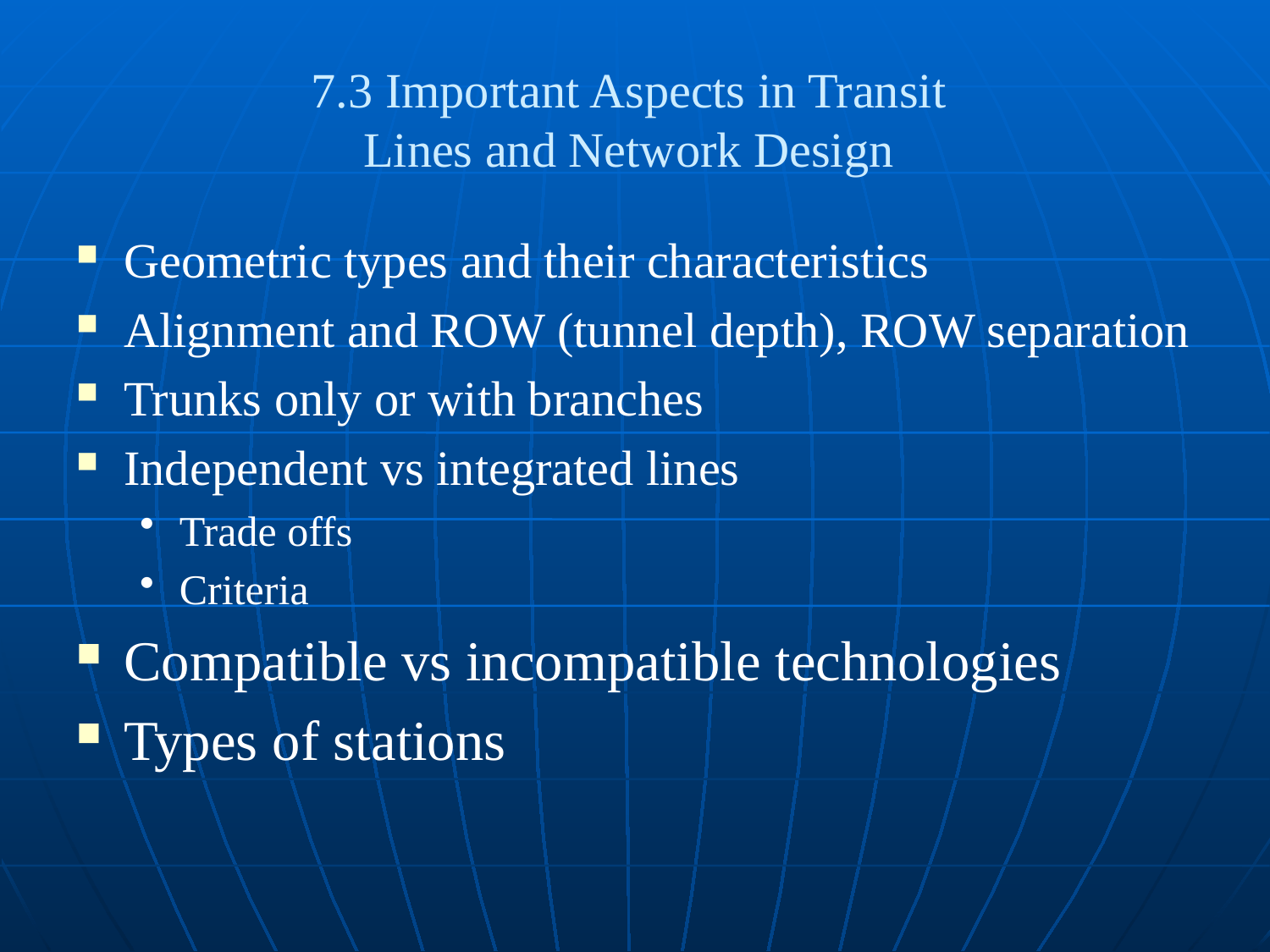

# 7.3 Important Aspects in Transit Lines and Network Design
Geometric types and their characteristics
Alignment and ROW (tunnel depth), ROW separation
Trunks only or with branches
Independent vs integrated lines
Trade offs
Criteria
Compatible vs incompatible technologies
Types of stations